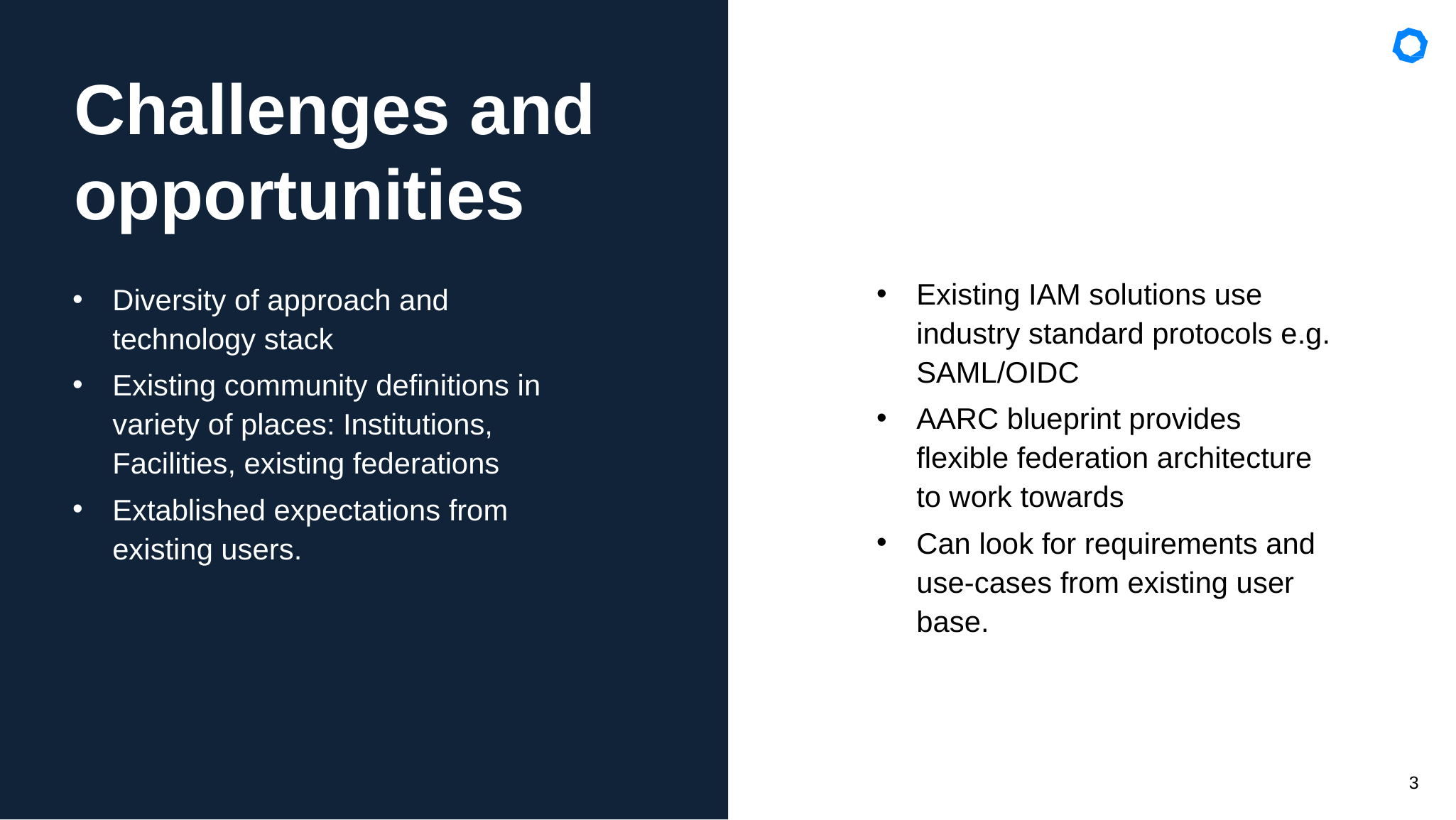

# Challenges and opportunities
Existing IAM solutions use industry standard protocols e.g. SAML/OIDC
AARC blueprint provides flexible federation architecture to work towards
Can look for requirements and use-cases from existing user base.

Diversity of approach and technology stack
Existing community definitions in variety of places: Institutions, Facilities, existing federations
Extablished expectations from existing users.

3